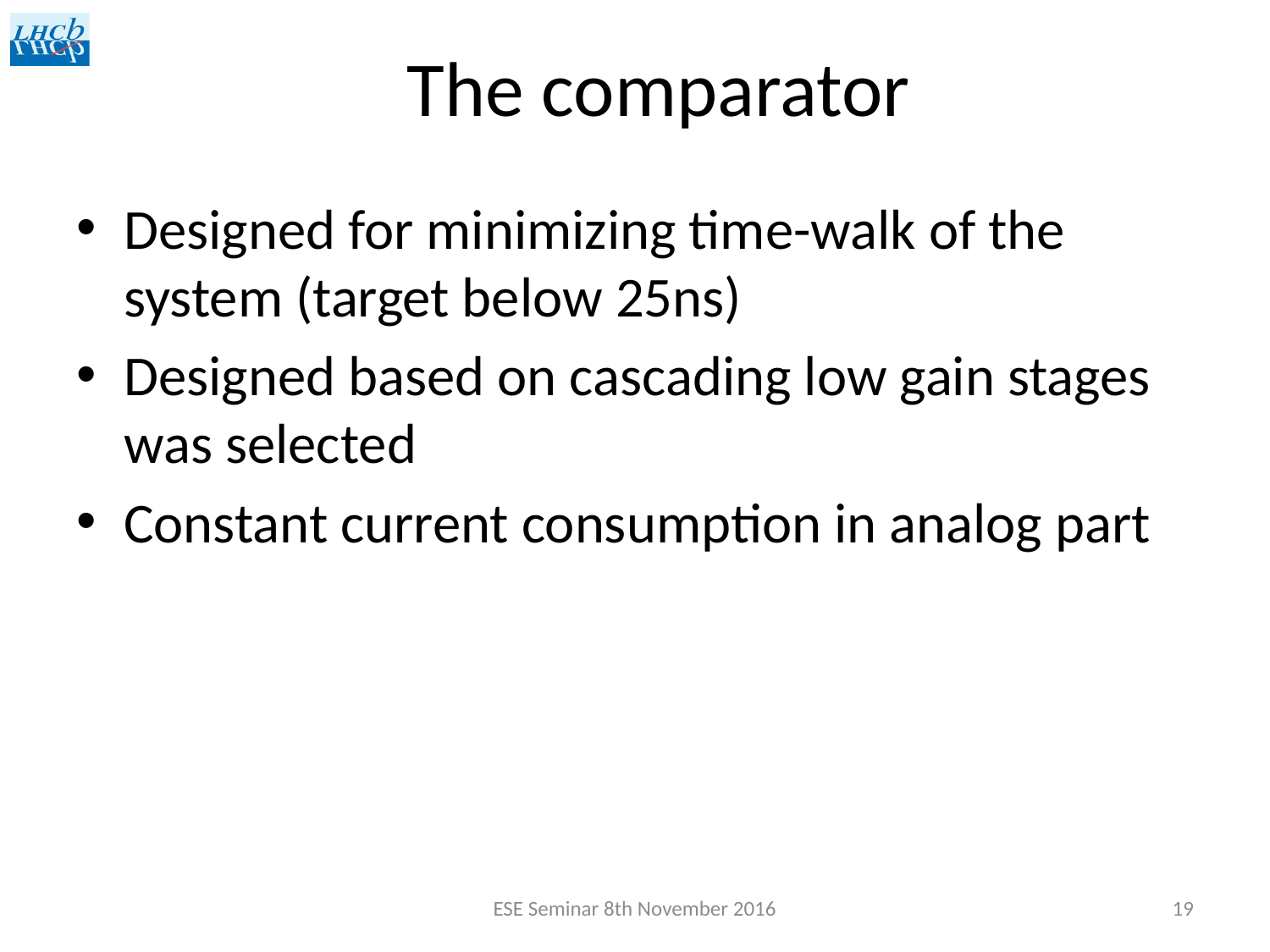

# The comparator
Designed for minimizing time-walk of the system (target below 25ns)
Designed based on cascading low gain stages was selected
Constant current consumption in analog part
ESE Seminar 8th November 2016
19